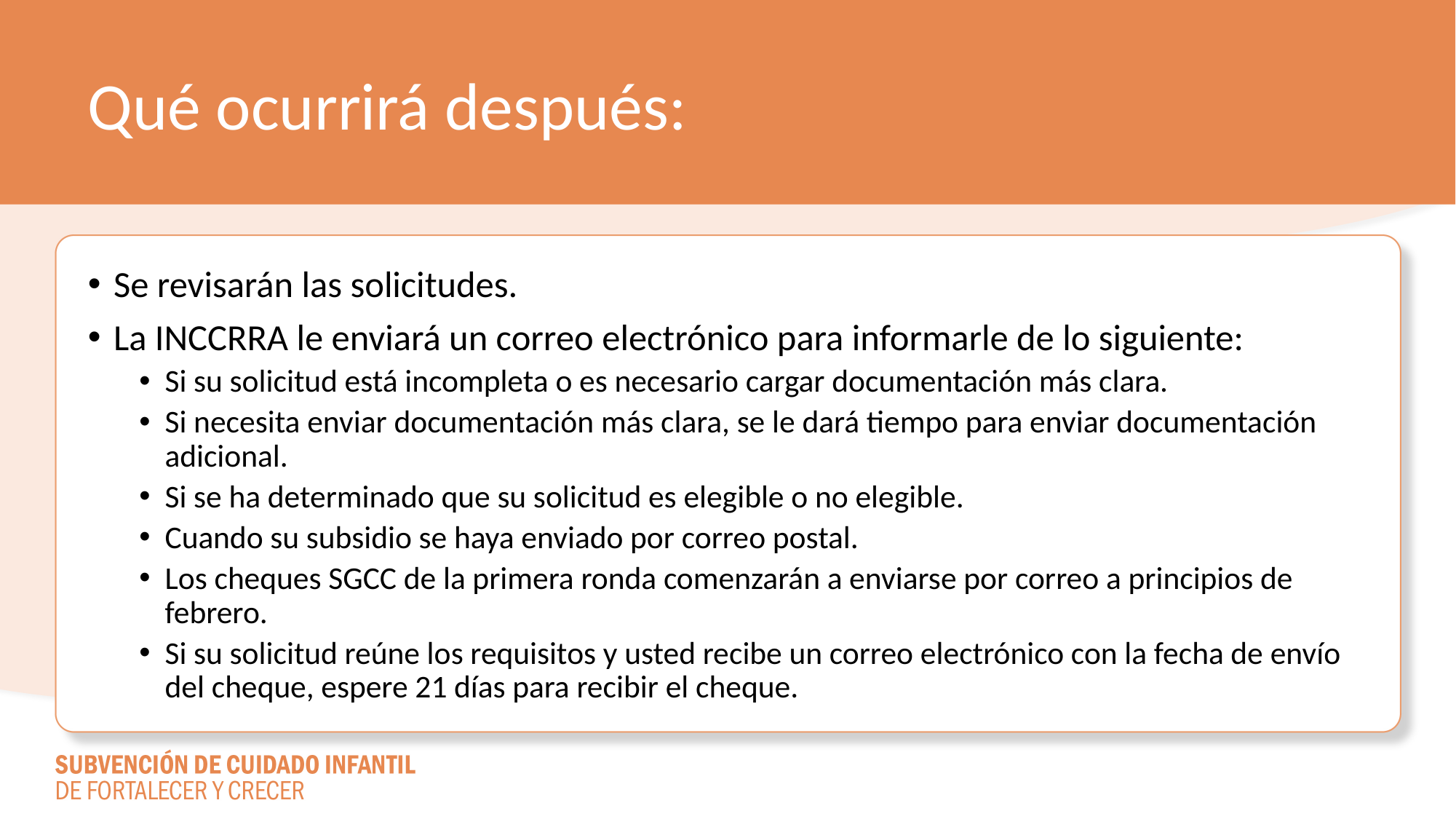

# Qué ocurrirá después:
Se revisarán las solicitudes.
La INCCRRA le enviará un correo electrónico para informarle de lo siguiente:
Si su solicitud está incompleta o es necesario cargar documentación más clara.
Si necesita enviar documentación más clara, se le dará tiempo para enviar documentación adicional.
Si se ha determinado que su solicitud es elegible o no elegible.
Cuando su subsidio se haya enviado por correo postal.
Los cheques SGCC de la primera ronda comenzarán a enviarse por correo a principios de febrero.
Si su solicitud reúne los requisitos y usted recibe un correo electrónico con la fecha de envío del cheque, espere 21 días para recibir el cheque.